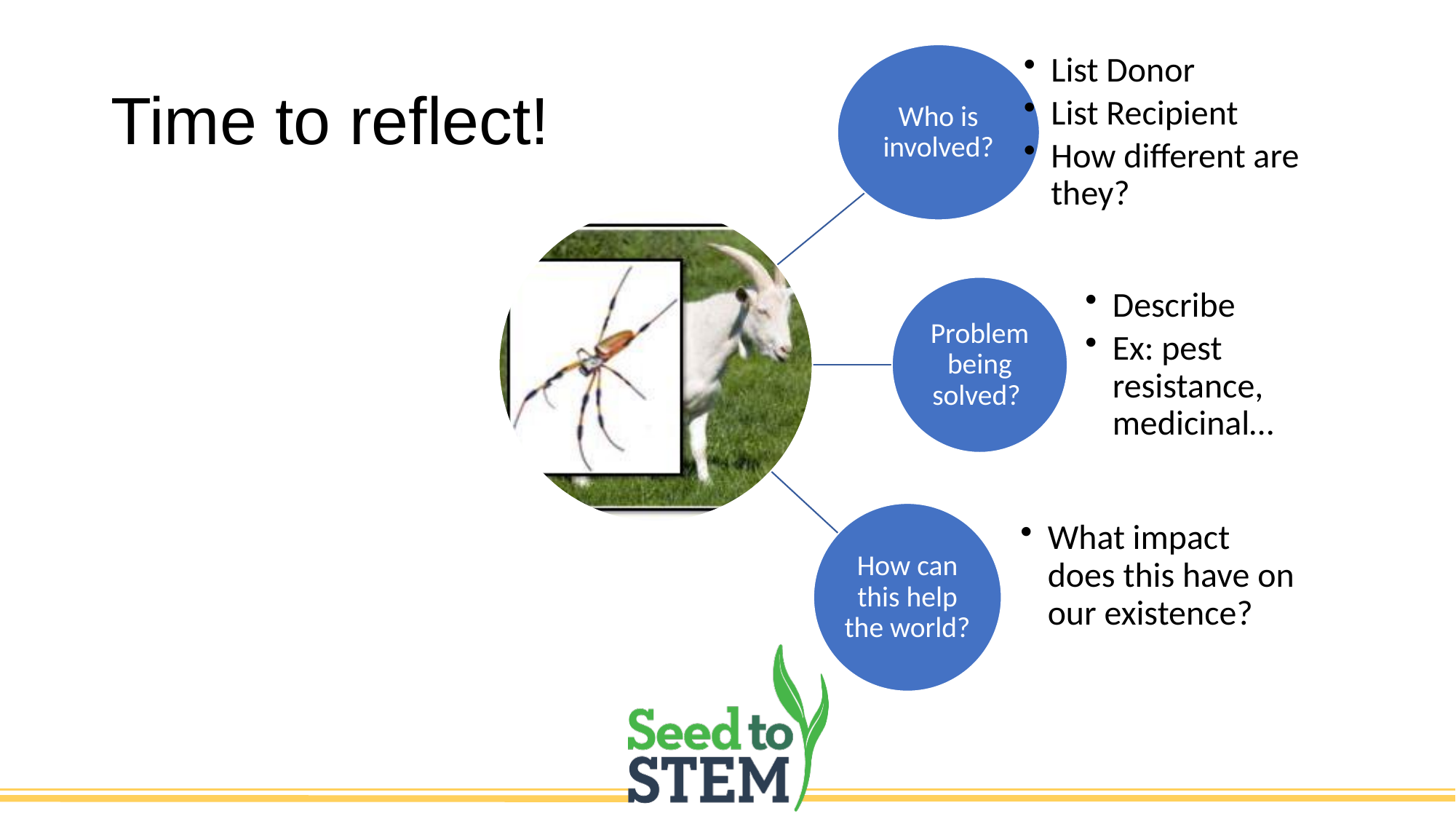

# Time to reflect!
Who is involved?
List Donor
List Recipient
How different are they?
Problem being solved?
Describe
Ex: pest resistance, medicinal…
How can this help the world?
What impact does this have on our existence?